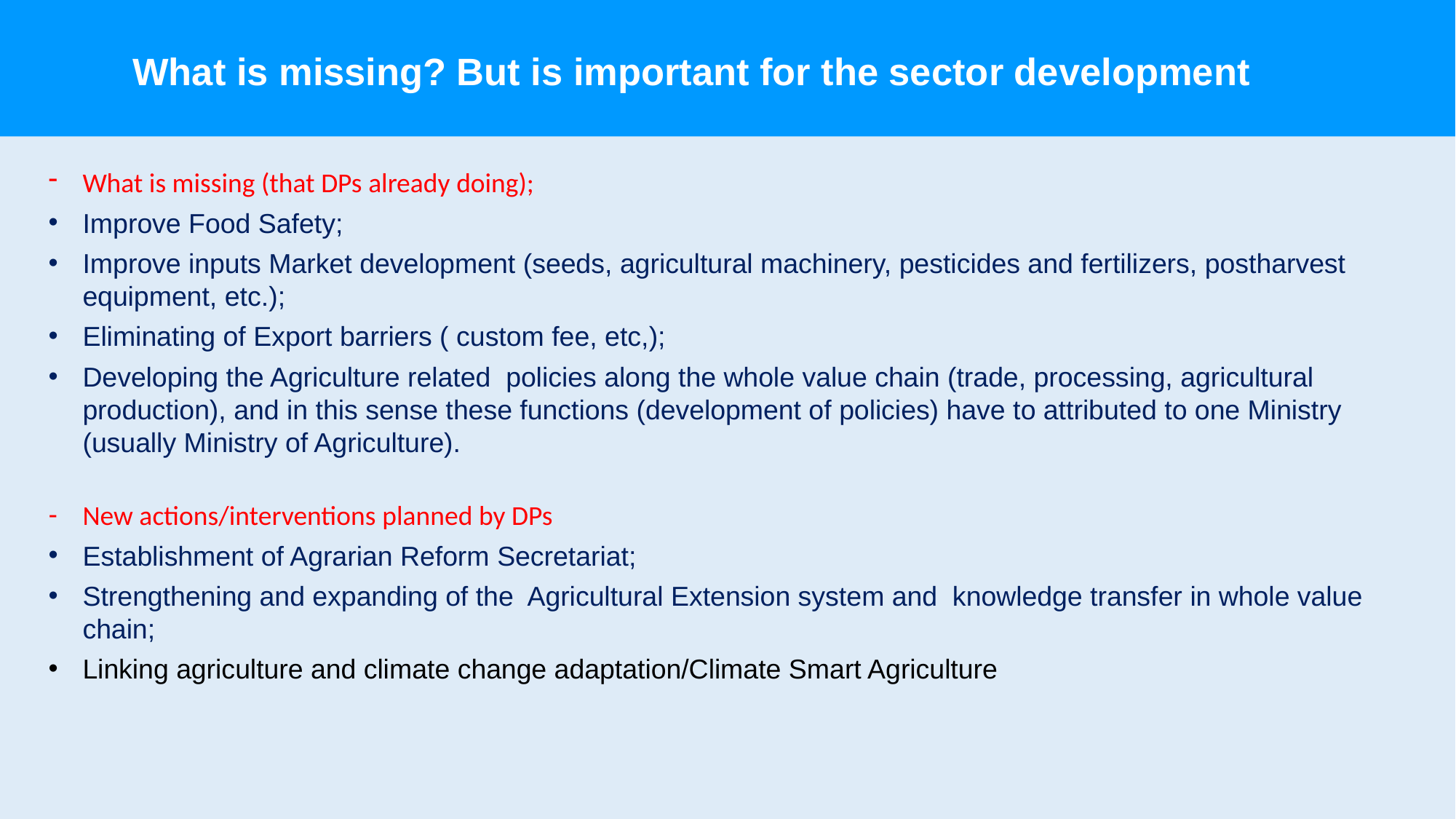

# What is missing? But is important for the sector development
What is missing (that DPs already doing);
Improve Food Safety;
Improve inputs Market development (seeds, agricultural machinery, pesticides and fertilizers, postharvest    equipment, etc.);
Eliminating of Export barriers ( custom fee, etc,);
Developing the Agriculture related  policies along the whole value chain (trade, processing, agricultural production), and in this sense these functions (development of policies) have to attributed to one Ministry (usually Ministry of Agriculture).

New actions/interventions planned by DPs
Establishment of Agrarian Reform Secretariat;
Strengthening and expanding of the  Agricultural Extension system and  knowledge transfer in whole value chain;
Linking agriculture and climate change adaptation/Climate Smart Agriculture